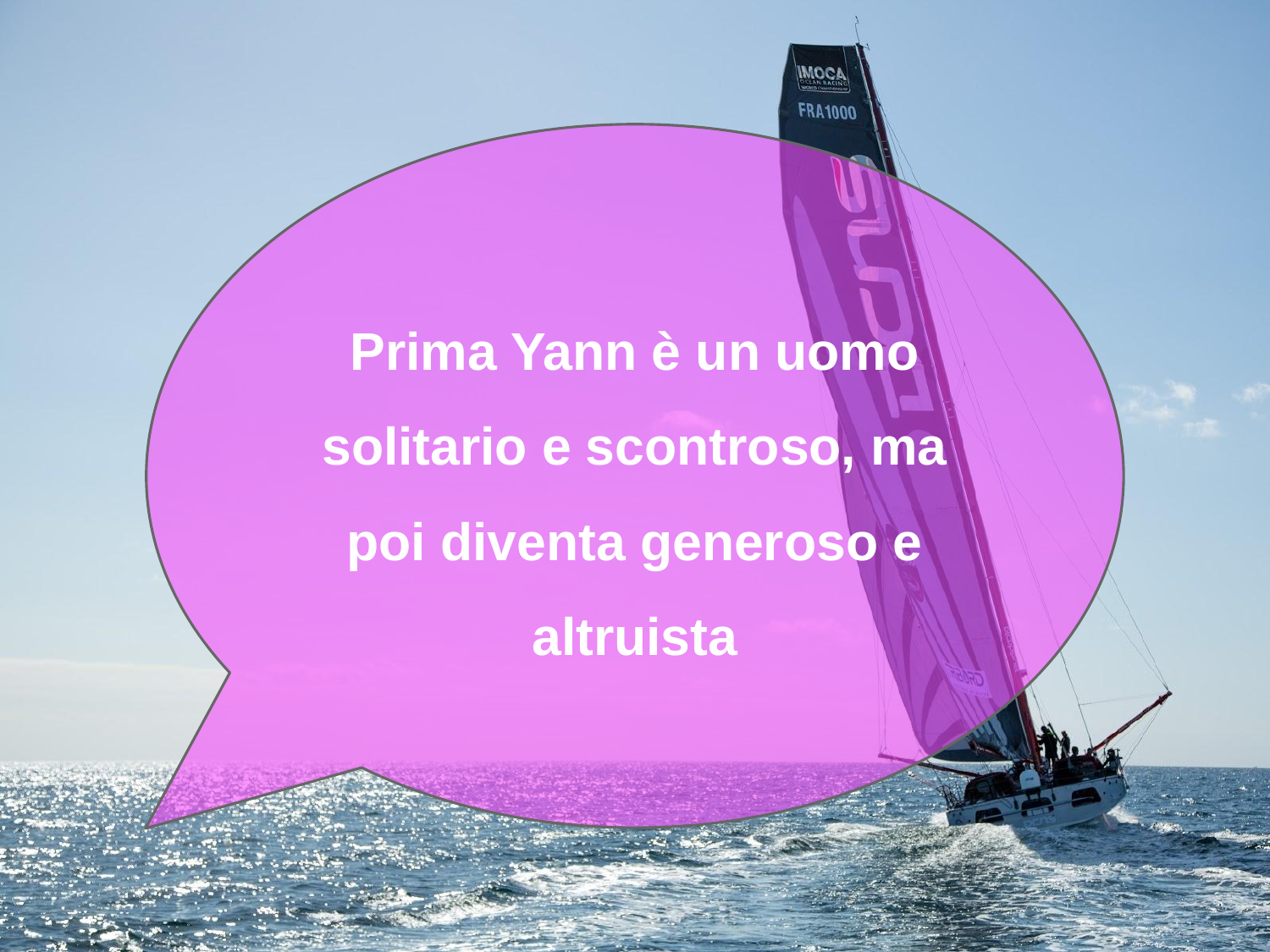

Prima Yann è un uomo solitario e scontroso, ma poi diventa generoso e altruista